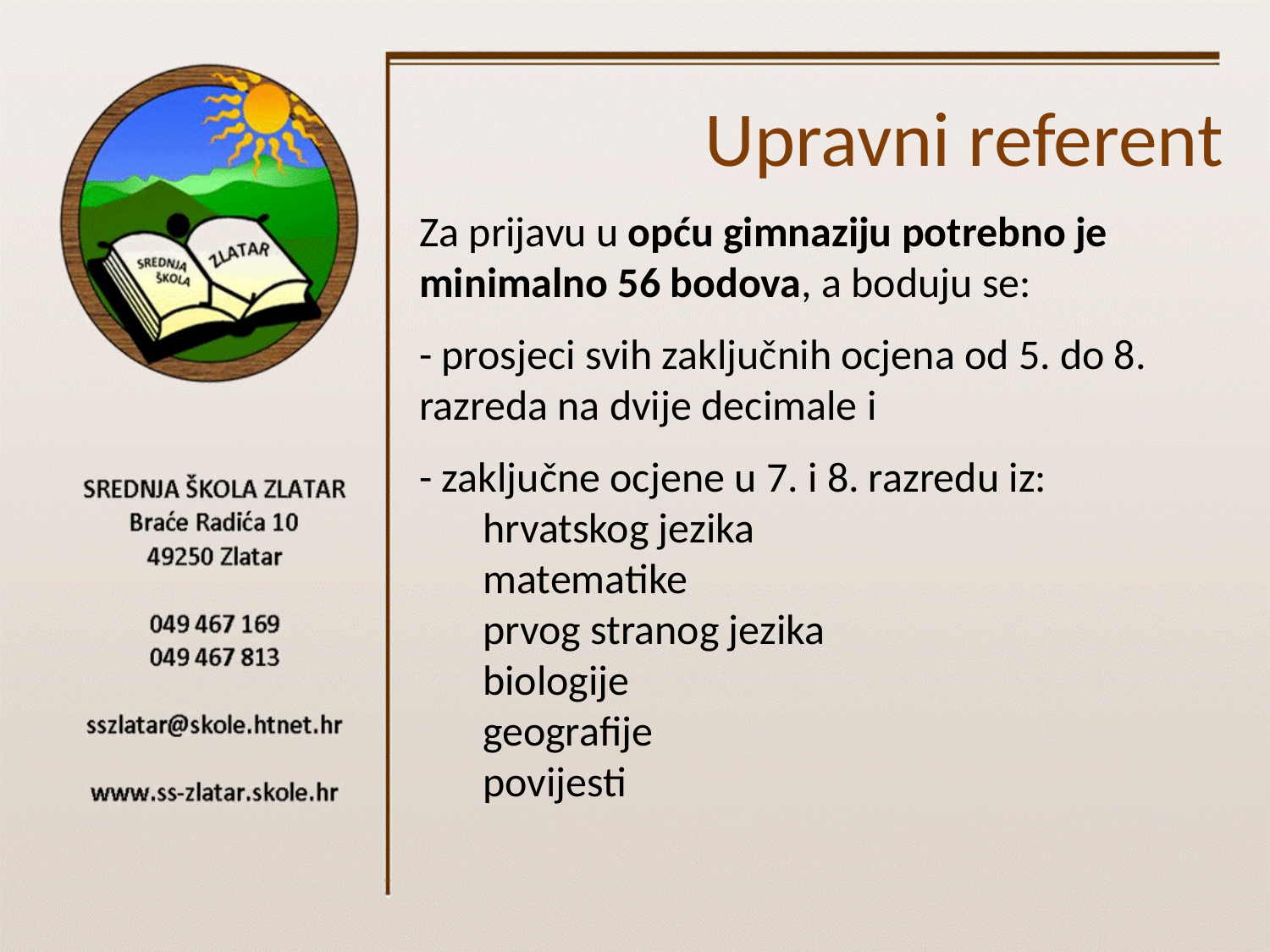

# Upravni referent
Za prijavu u opću gimnaziju potrebno je minimalno 56 bodova, a boduju se:
- prosjeci svih zaključnih ocjena od 5. do 8. razreda na dvije decimale i
- zaključne ocjene u 7. i 8. razredu iz:
hrvatskog jezika
matematike
prvog stranog jezika
biologije
geografije
povijesti